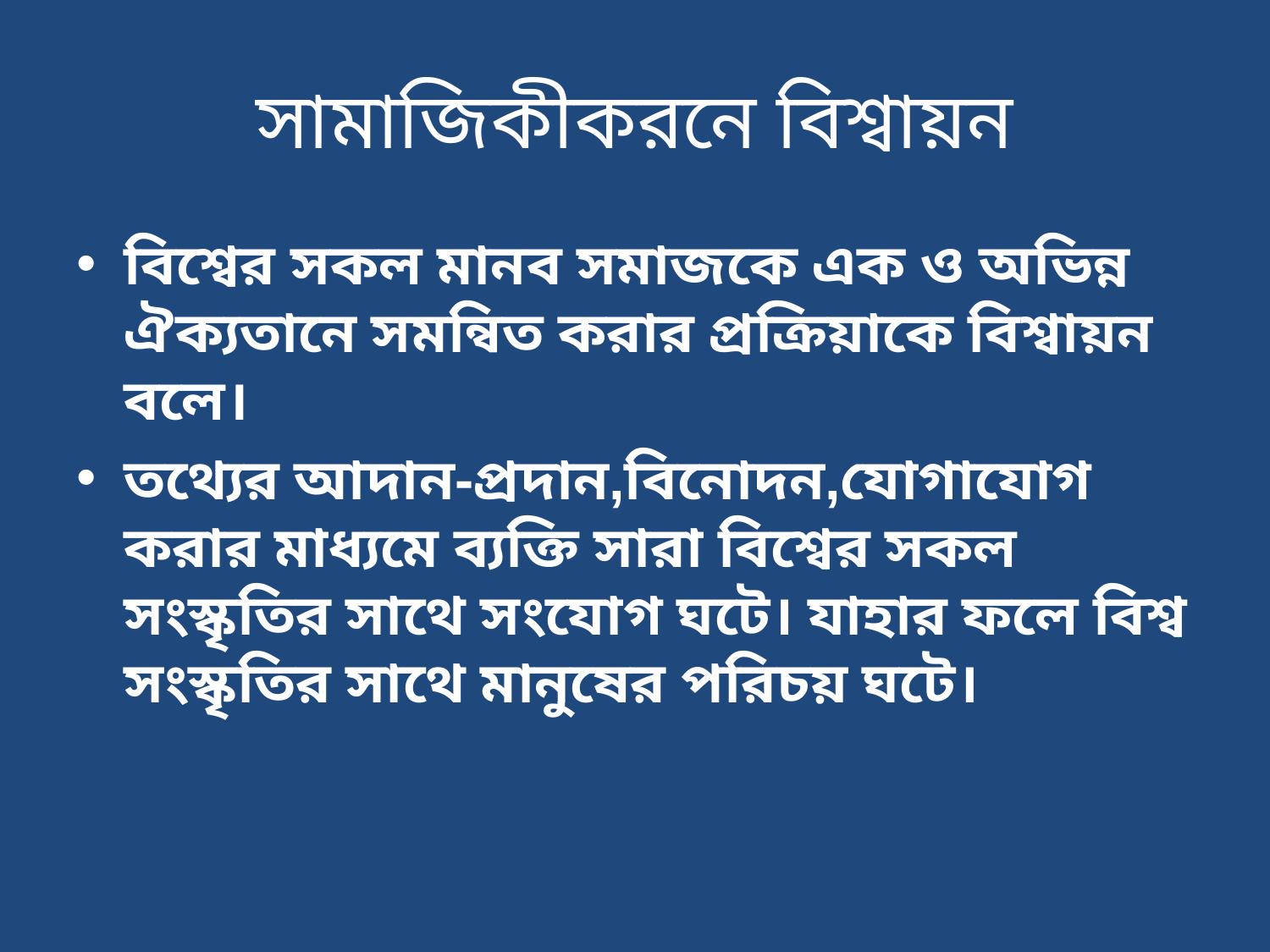

# সামাজিকীকরনে বিশ্বায়ন
বিশ্বের সকল মানব সমাজকে এক ও অভিন্ন ঐক্যতানে সমন্বিত করার প্রক্রিয়াকে বিশ্বায়ন বলে।
তথ্যের আদান-প্রদান,বিনোদন,যোগাযোগ করার মাধ্যমে ব্যক্তি সারা বিশ্বের সকল সংস্কৃতির সাথে সংযোগ ঘটে। যাহার ফলে বিশ্ব সংস্কৃতির সাথে মানুষের পরিচয় ঘটে।